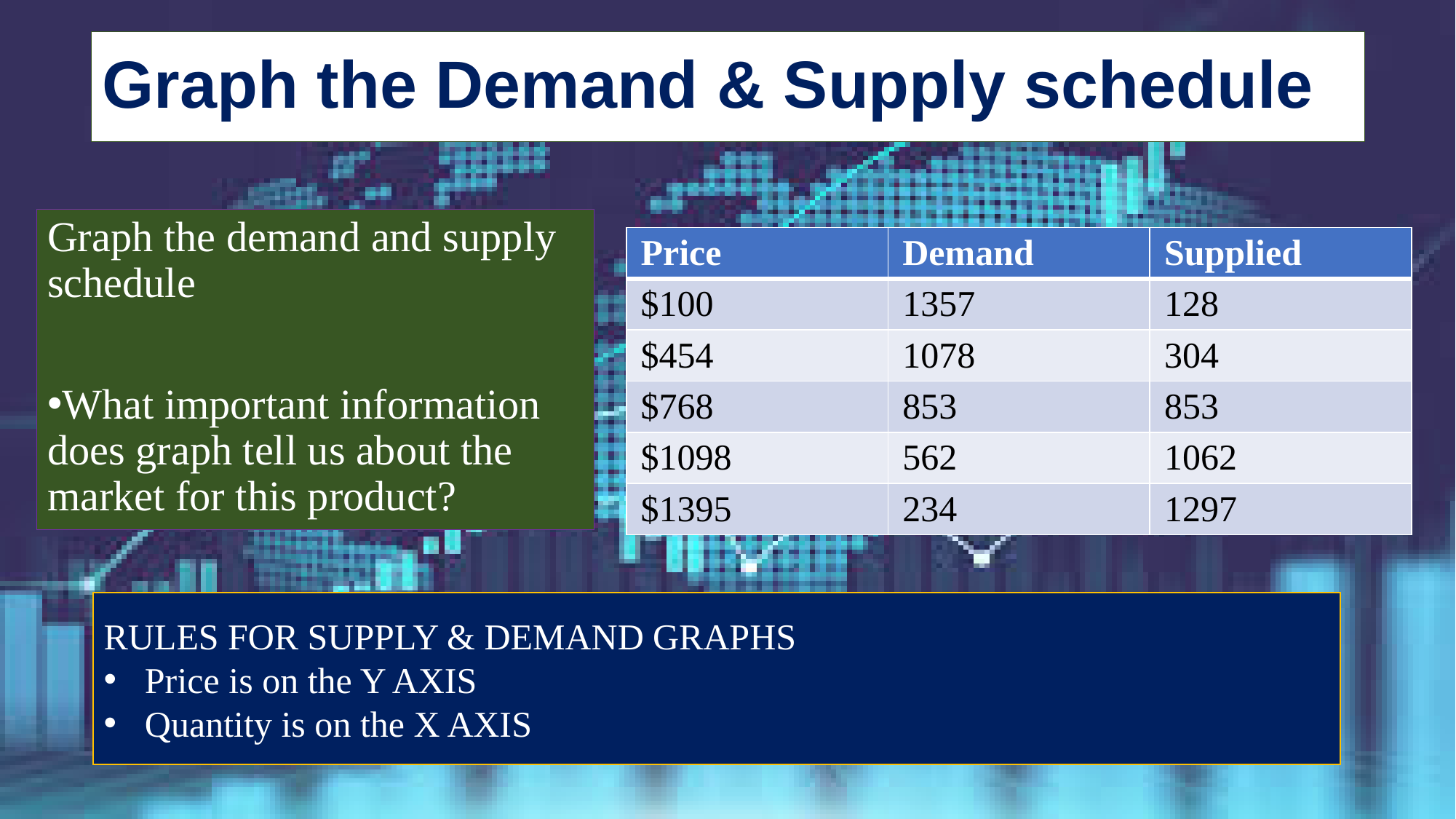

# Graph the Demand & Supply schedule
Graph the demand and supply schedule

What important information does graph tell us about the market for this product?
| Price | Demand | Supplied |
| --- | --- | --- |
| $100 | 1357 | 128 |
| $454 | 1078 | 304 |
| $768 | 853 | 853 |
| $1098 | 562 | 1062 |
| $1395 | 234 | 1297 |
RULES FOR SUPPLY & DEMAND GRAPHS
Price is on the Y AXIS
Quantity is on the X AXIS